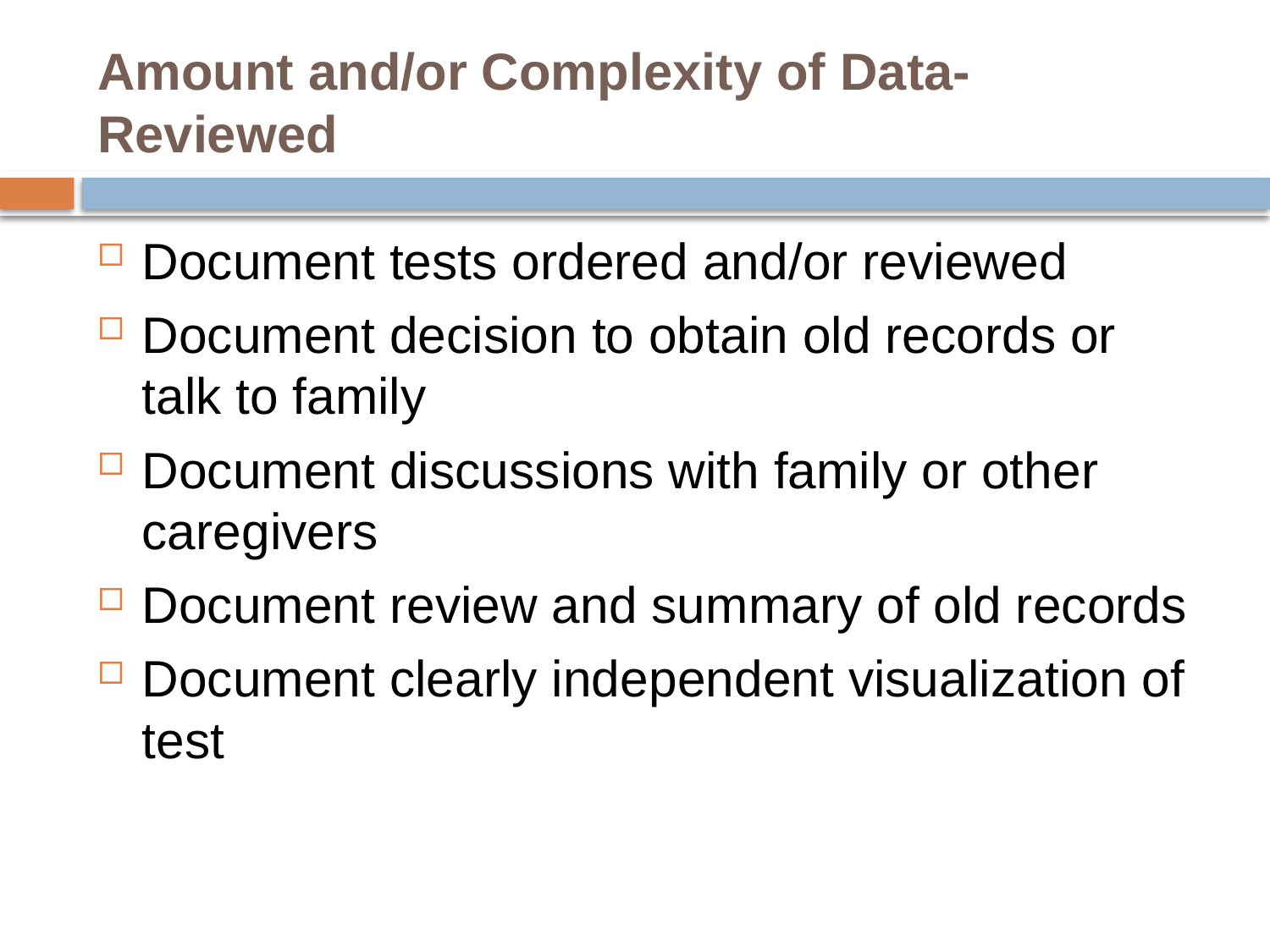

# Amount and/or Complexity of Data-Reviewed
Document tests ordered and/or reviewed
Document decision to obtain old records or talk to family
Document discussions with family or other caregivers
Document review and summary of old records
Document clearly independent visualization of test